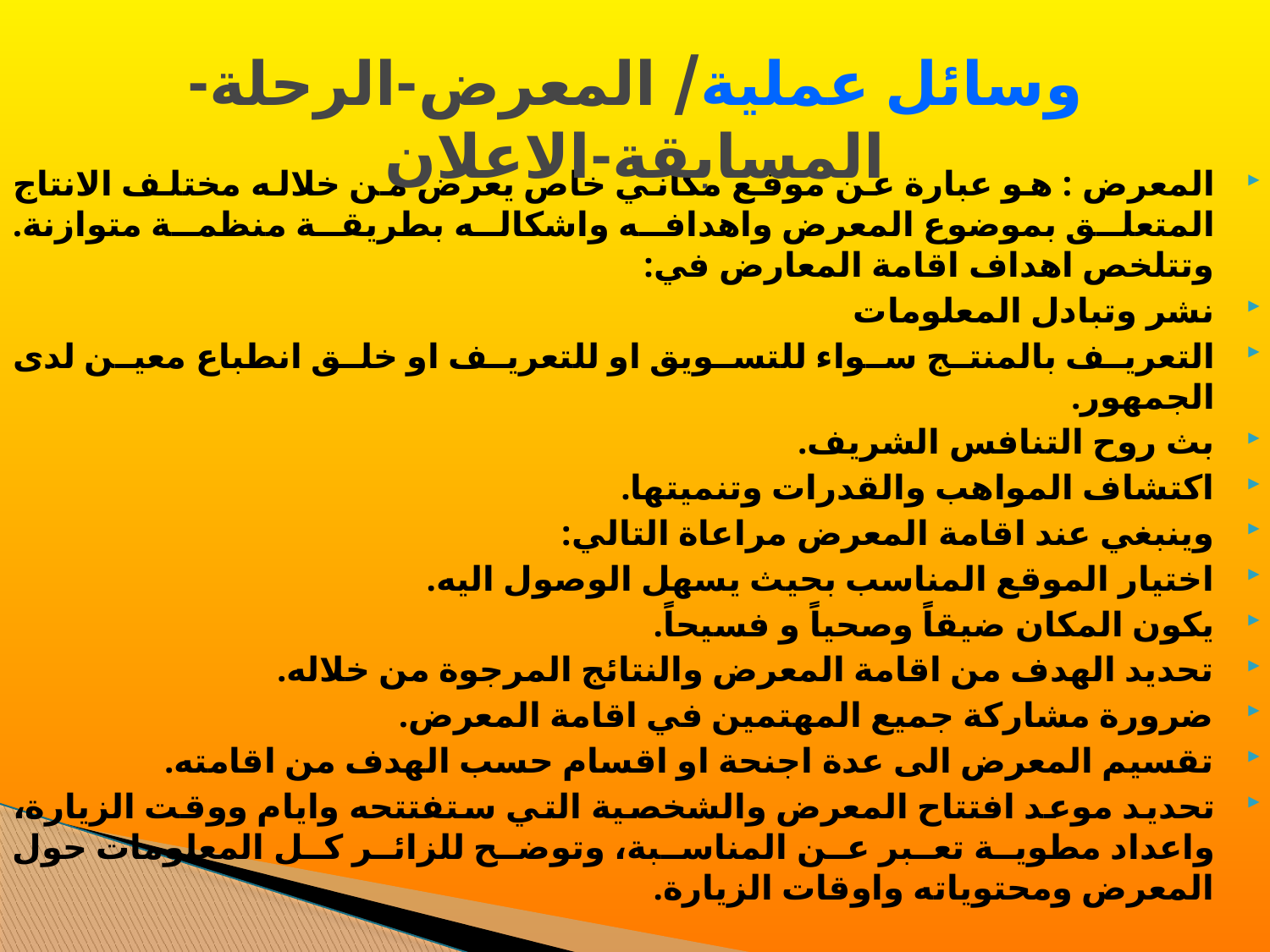

# وسائل عملية/ المعرض-الرحلة-المسابقة-الاعلان
المعرض : هو عبارة عن موقع مكاني خاص يعرض من خلاله مختلف الانتاج المتعلق بموضوع المعرض واهدافه واشكاله بطريقة منظمة متوازنة. وتتلخص اهداف اقامة المعارض في:
نشر وتبادل المعلومات
التعريف بالمنتج سواء للتسويق او للتعريف او خلق انطباع معين لدى الجمهور.
بث روح التنافس الشريف.
اكتشاف المواهب والقدرات وتنميتها.
وينبغي عند اقامة المعرض مراعاة التالي:
اختيار الموقع المناسب بحيث يسهل الوصول اليه.
يكون المكان ضيقاً وصحياً و فسيحاً.
تحديد الهدف من اقامة المعرض والنتائج المرجوة من خلاله.
ضرورة مشاركة جميع المهتمين في اقامة المعرض.
تقسيم المعرض الى عدة اجنحة او اقسام حسب الهدف من اقامته.
تحديد موعد افتتاح المعرض والشخصية التي ستفتتحه وايام ووقت الزيارة، واعداد مطوية تعبر عن المناسبة، وتوضح للزائر كل المعلومات حول المعرض ومحتوياته واوقات الزيارة.